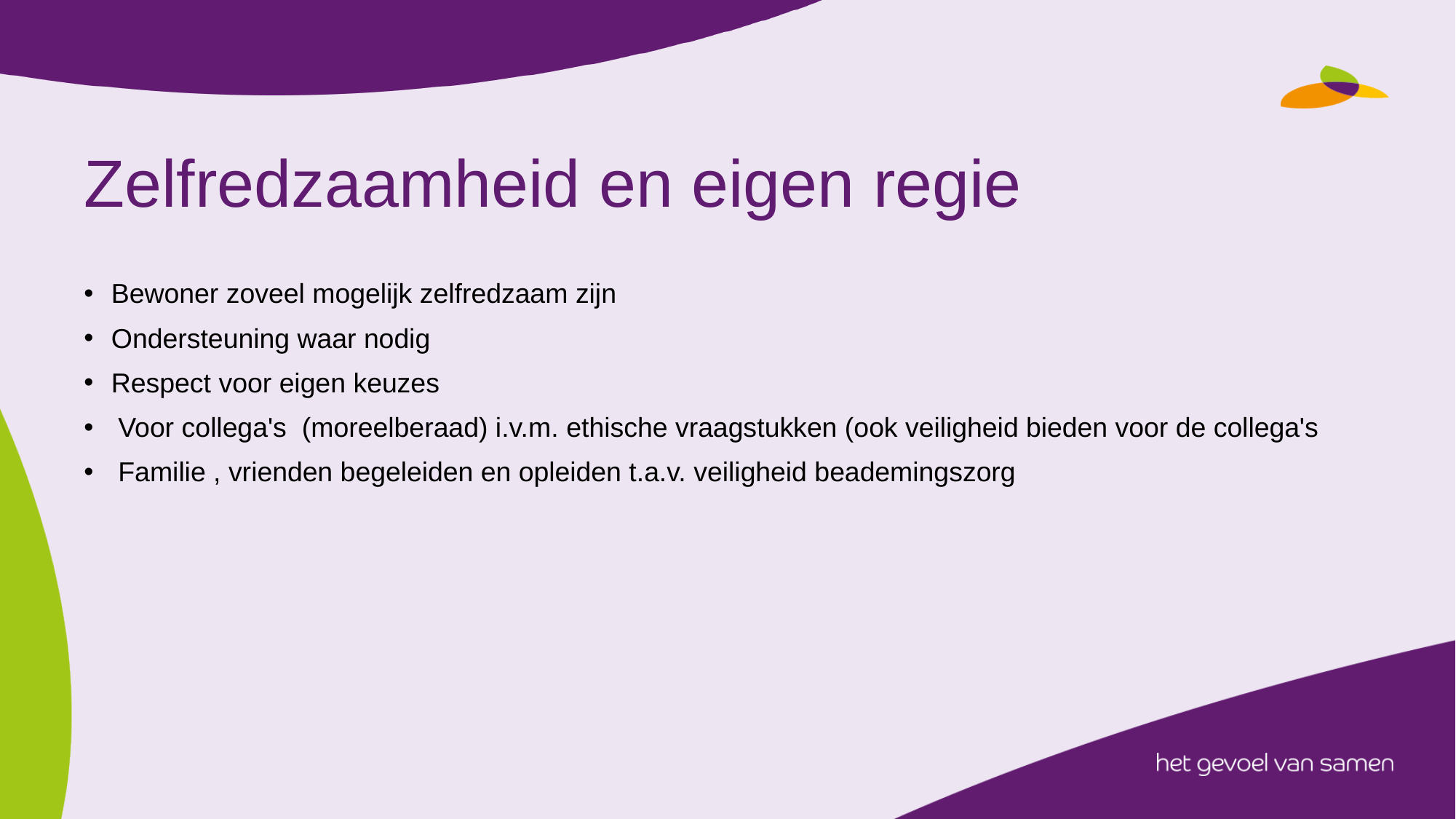

# Zelfredzaamheid en eigen regie
Bewoner zoveel mogelijk zelfredzaam zijn
Ondersteuning waar nodig
Respect voor eigen keuzes
Voor collega's  (moreelberaad) i.v.m. ethische vraagstukken (ook veiligheid bieden voor de collega's
Familie , vrienden begeleiden en opleiden t.a.v. veiligheid beademingszorg